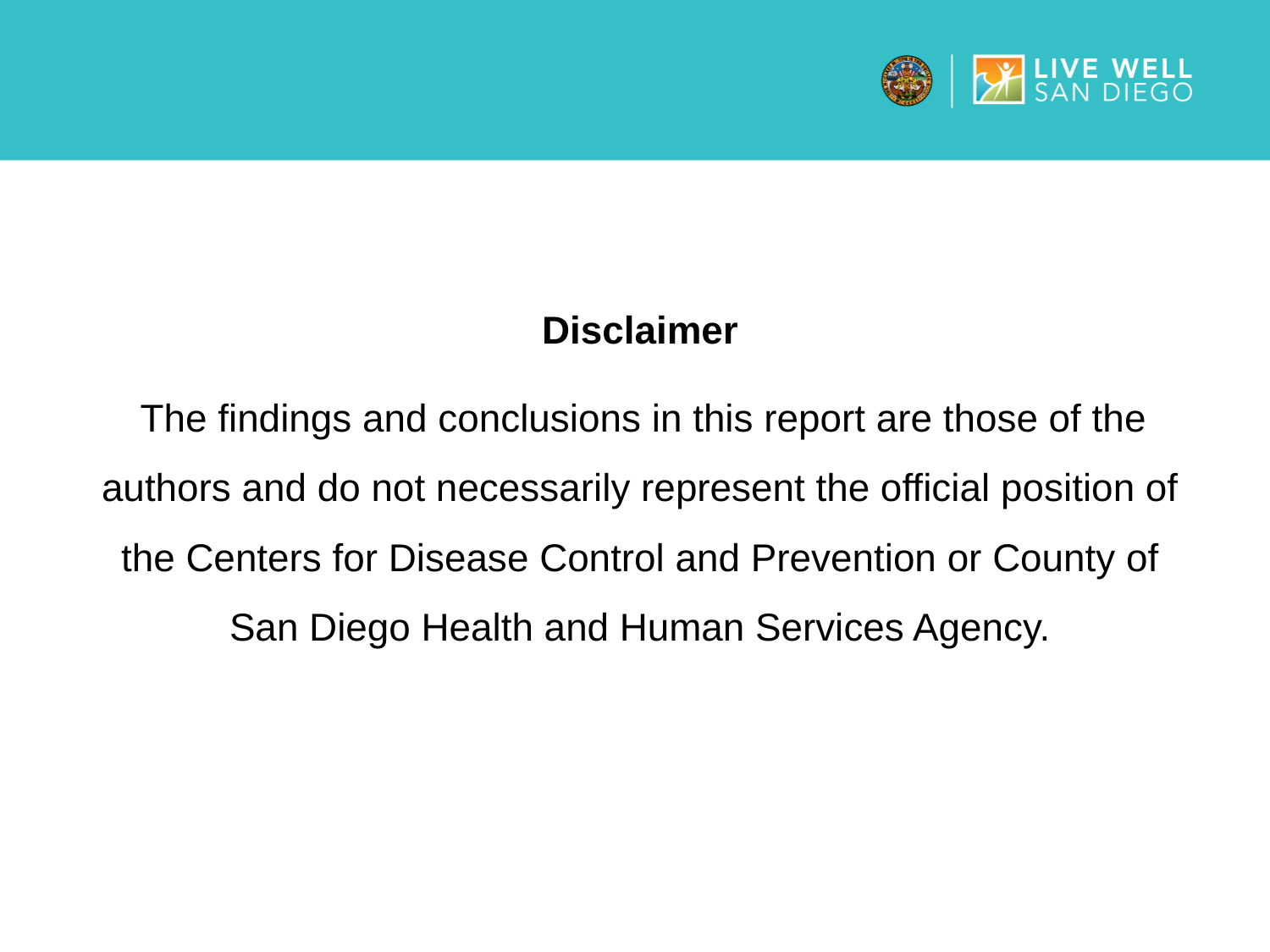

Disclaimer
The findings and conclusions in this report are those of the authors and do not necessarily represent the official position of the Centers for Disease Control and Prevention or County of San Diego Health and Human Services Agency.